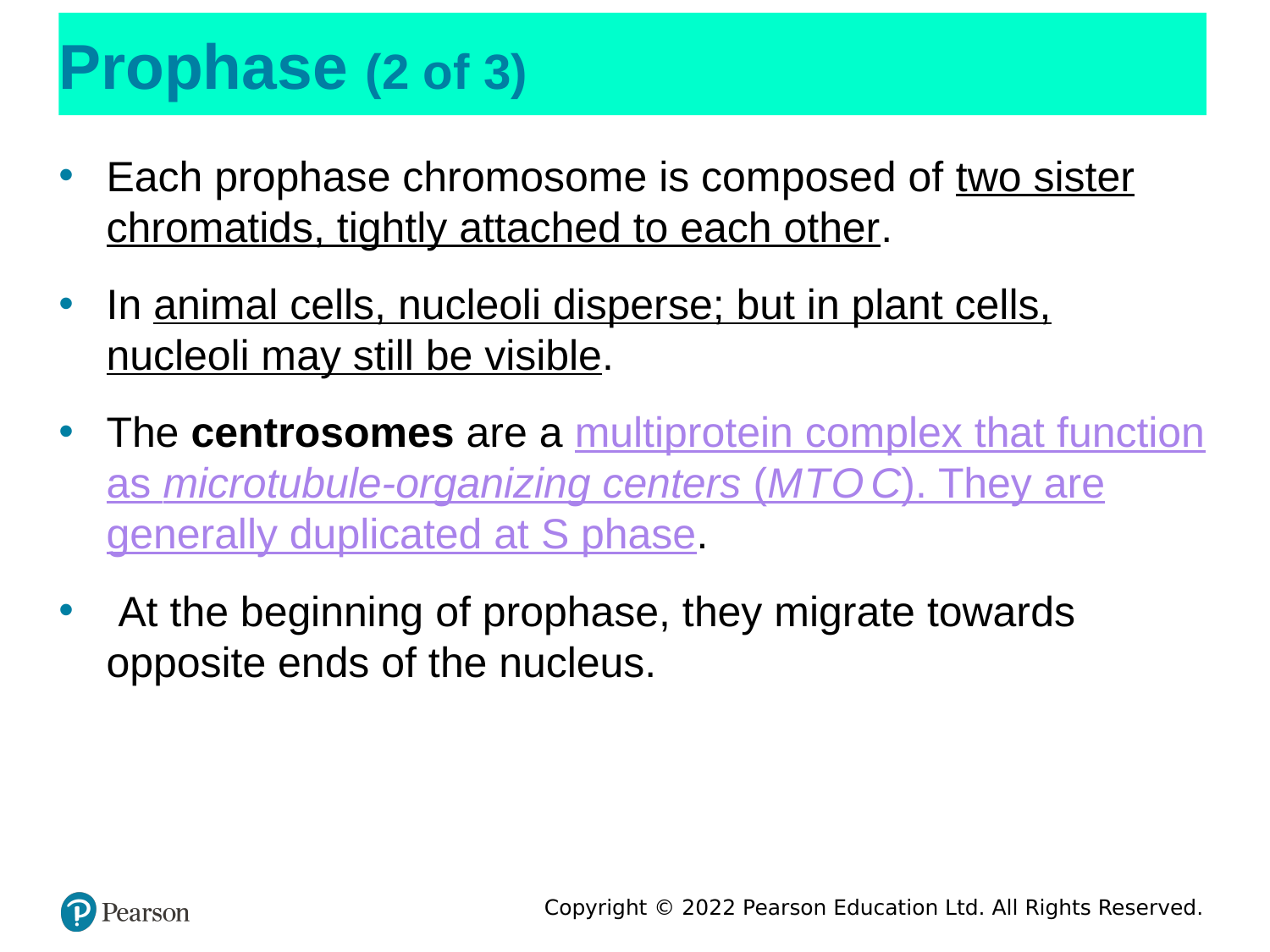

# Prophase (2 of 3)
Each prophase chromosome is composed of two sister chromatids, tightly attached to each other.
In animal cells, nucleoli disperse; but in plant cells, nucleoli may still be visible.
The centrosomes are a multiprotein complex that function as microtubule-organizing centers (M T O C). They are generally duplicated at S phase.
 At the beginning of prophase, they migrate towards opposite ends of the nucleus.